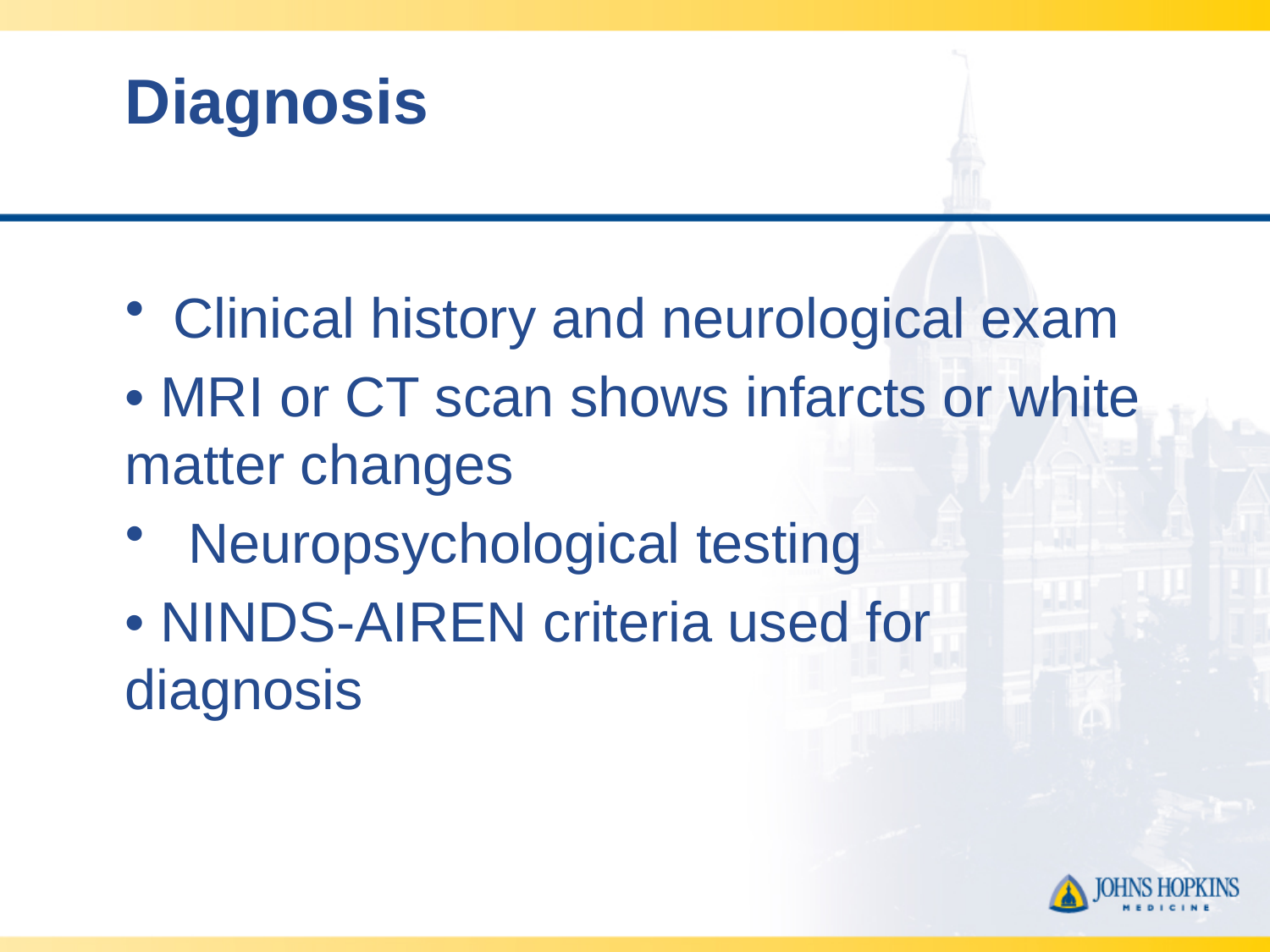

# Diagnosis
Clinical history and neurological exam
• MRI or CT scan shows infarcts or white matter changes
 Neuropsychological testing
• NINDS-AIREN criteria used for diagnosis